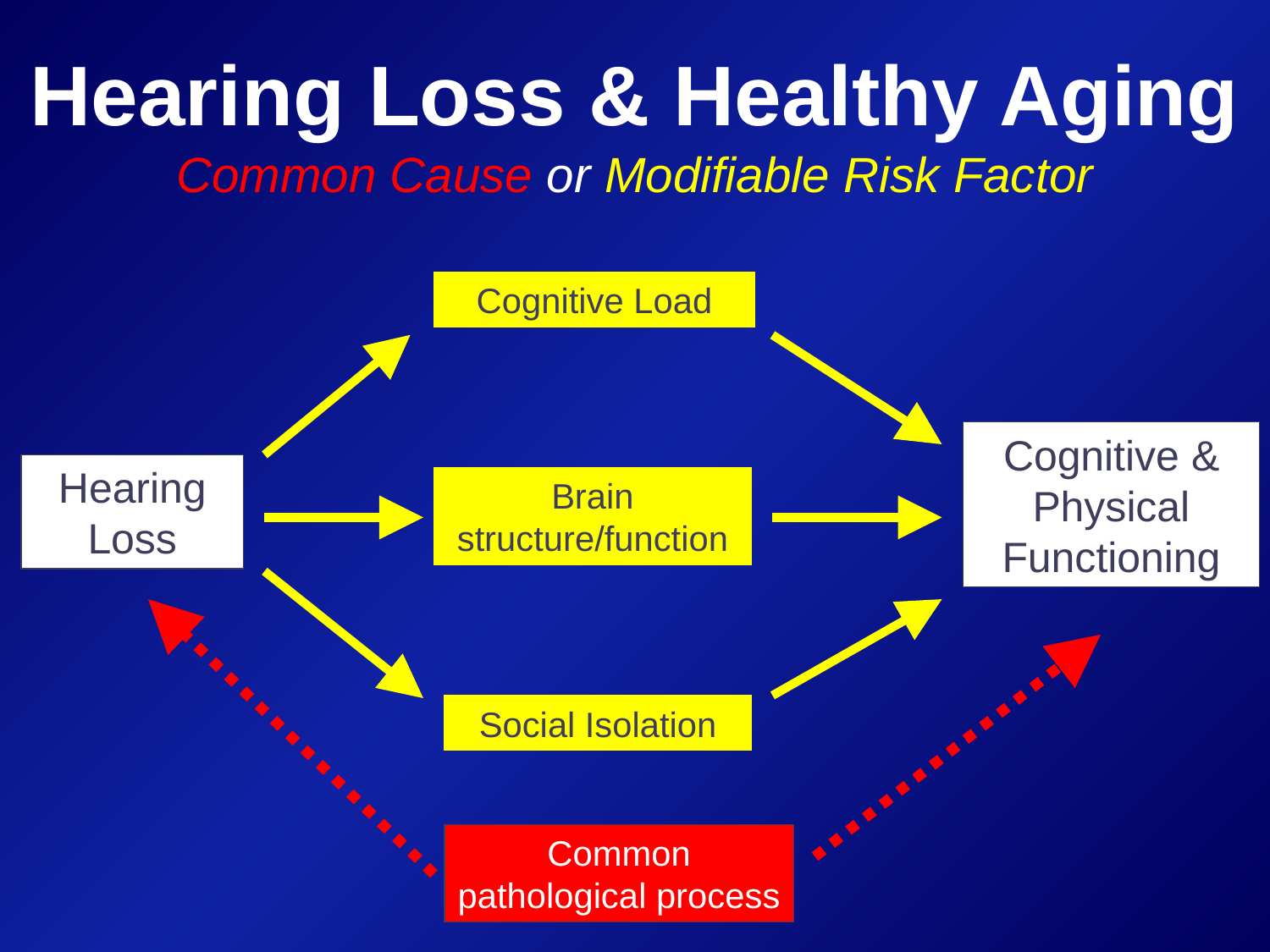

Hearing Loss & Healthy Aging
Common Cause or Modifiable Risk Factor
Cognitive Load
Cognitive & Physical Functioning
Hearing Loss
Brain structure/function
Social Isolation
Common pathological process